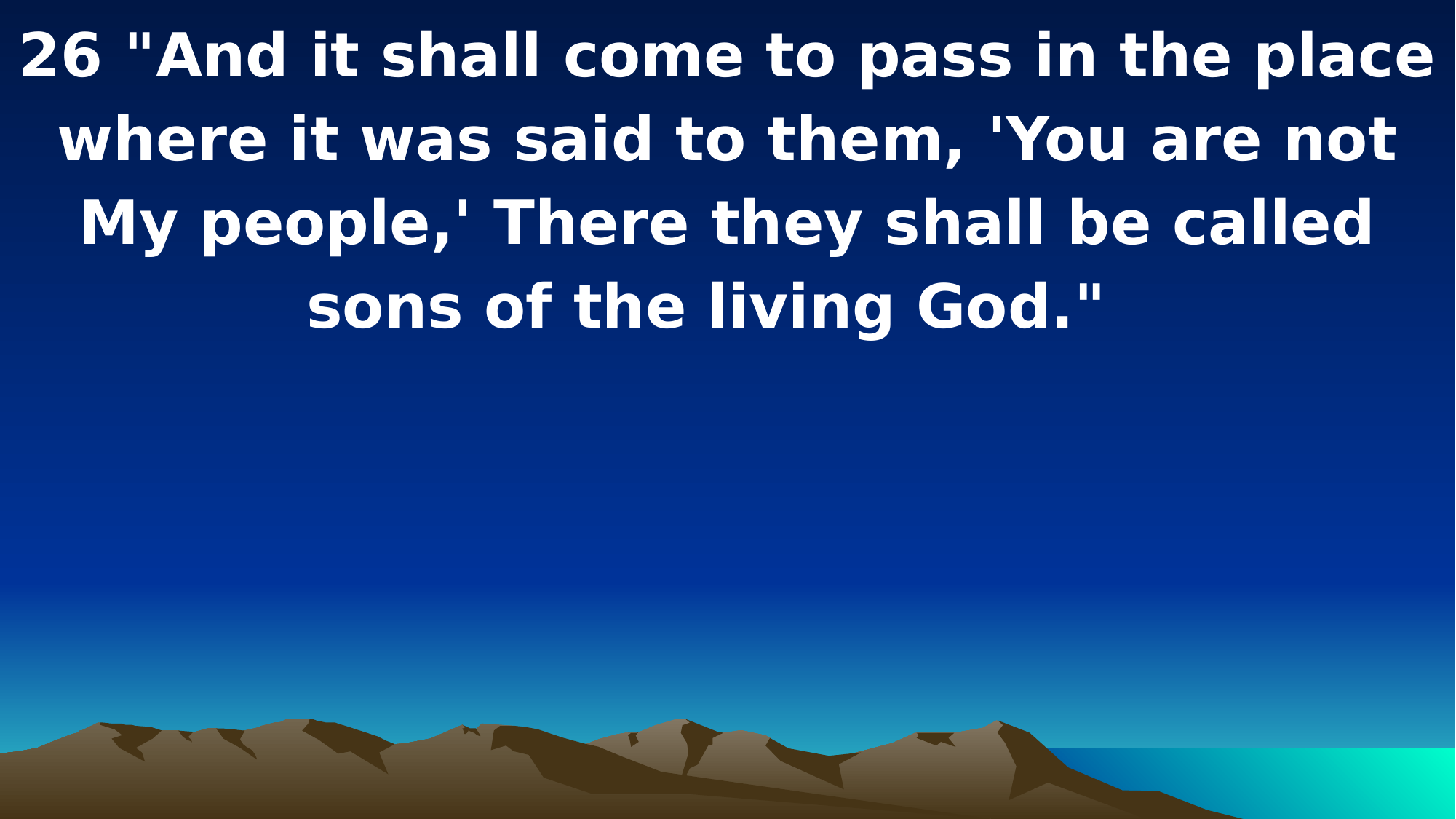

26 "And it shall come to pass in the place where it was said to them, 'You are not My people,' There they shall be called sons of the living God."